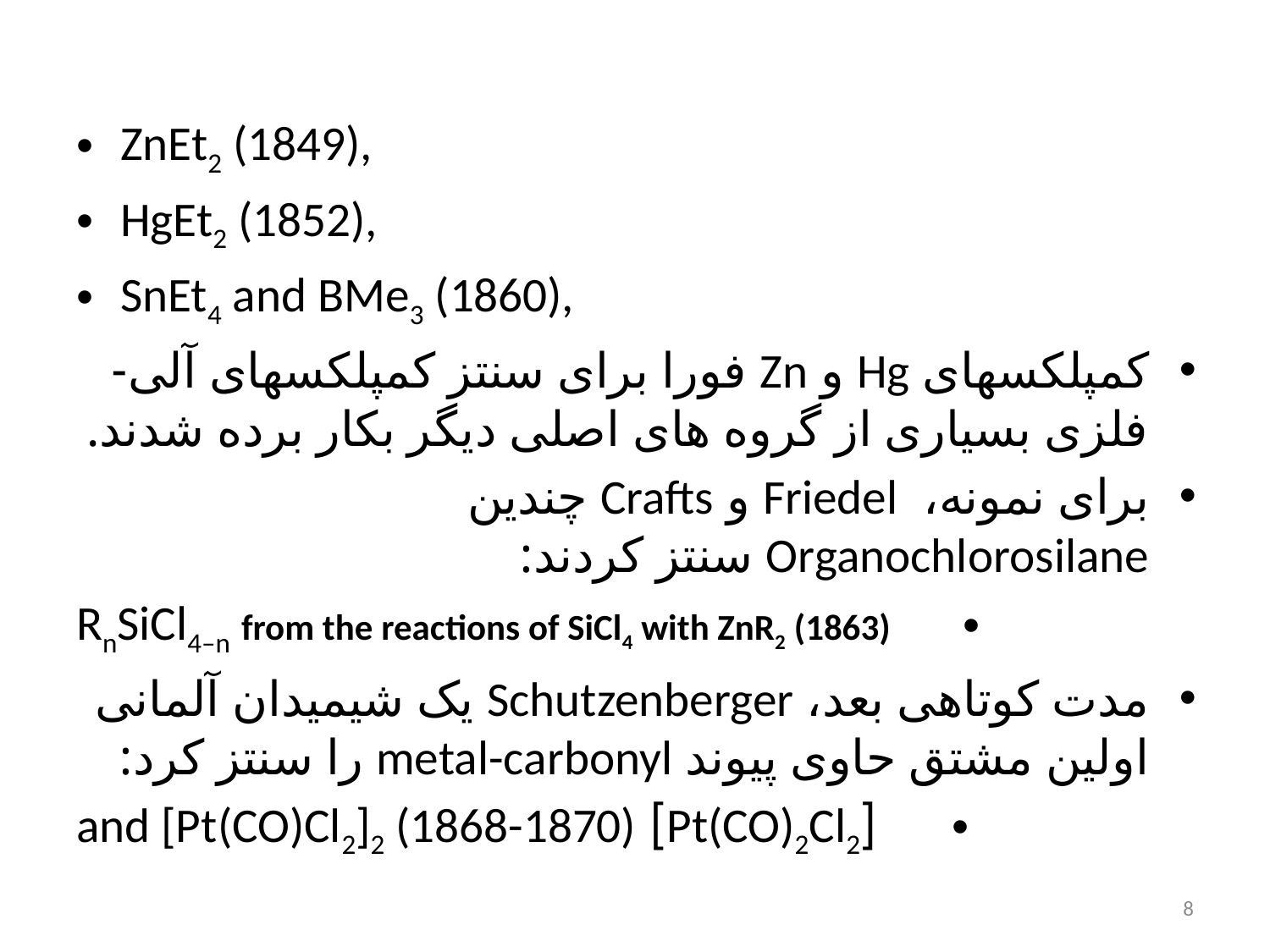

#
ZnEt2 (1849),
HgEt2 (1852),
SnEt4 and BMe3 (1860),
کمپلکسهای Hg و Zn فورا برای سنتز کمپلکسهای آلی-فلزی بسیاری از گروه های اصلی دیگر بکار برده شدند.
برای نمونه،  Friedel و Crafts چندین Organochlorosilane سنتز کردند:
RnSiCl4–n from the reactions of SiCl4 with ZnR2 (1863)
مدت کوتاهی بعد، Schutzenberger یک شیمیدان آلمانی اولین مشتق حاوی پیوند metal-carbonyl را سنتز کرد:
[Pt(CO)2Cl2] and [Pt(CO)Cl2]2 (1868-1870)
8